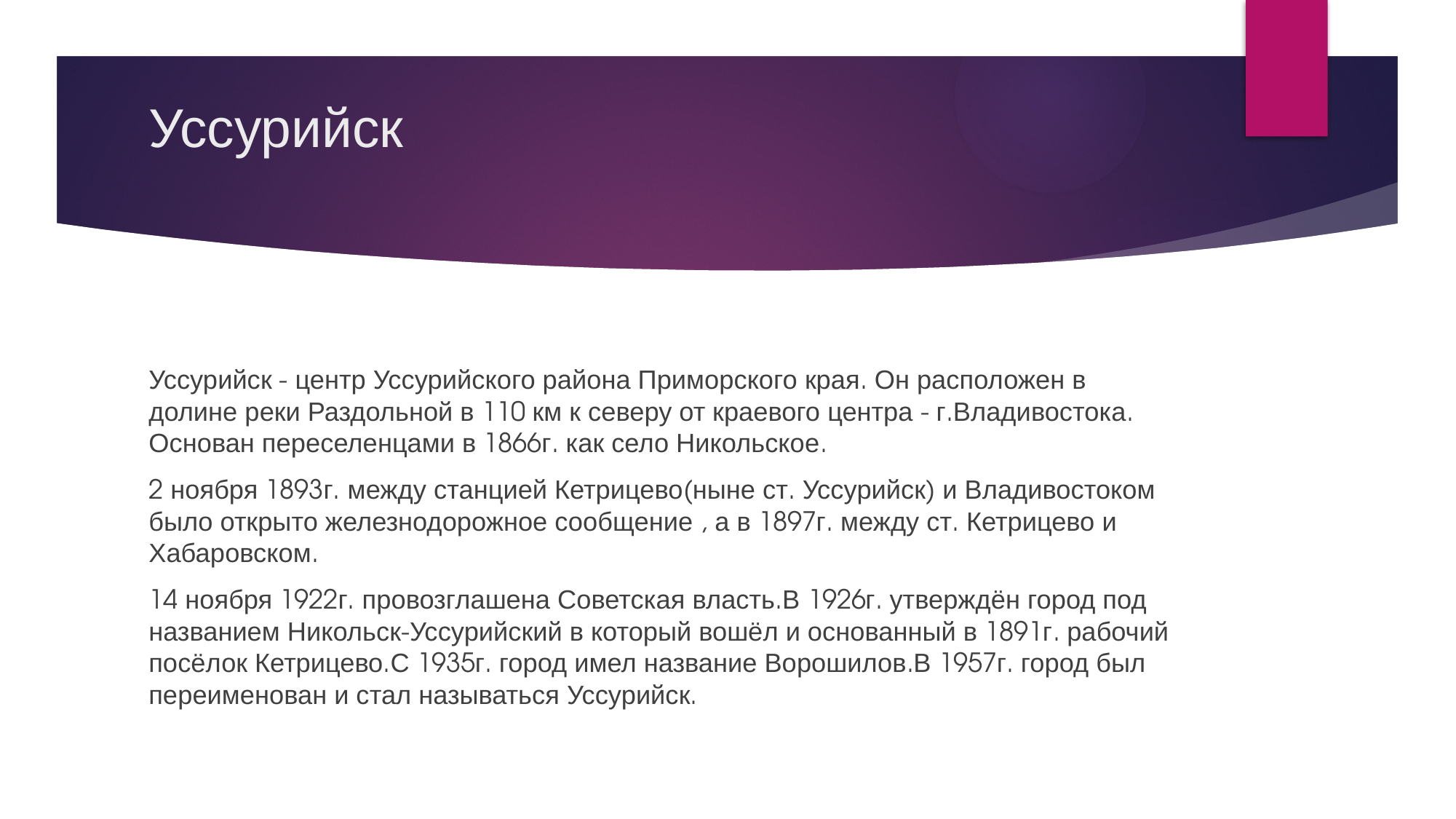

# Уссурийск

Уссурийск - центр Уссурийского района Приморского края. Он расположен в долине реки Раздольной в 110 км к северу от краевого центра - г.Владивостока. Основан переселенцами в 1866г. как село Никольское.
2 ноября 1893г. между станцией Кетрицево(ныне ст. Уссурийск) и Владивостоком было открыто железнодорожное сообщение , а в 1897г. между ст. Кетрицево и Хабаровском.
14 ноября 1922г. провозглашена Советская власть.В 1926г. утверждён город под названием Никольск-Уссурийский в который вошёл и основанный в 1891г. рабочий посёлок Кетрицево.С 1935г. город имел название Ворошилов.В 1957г. город был переименован и стал называться Уссурийск.